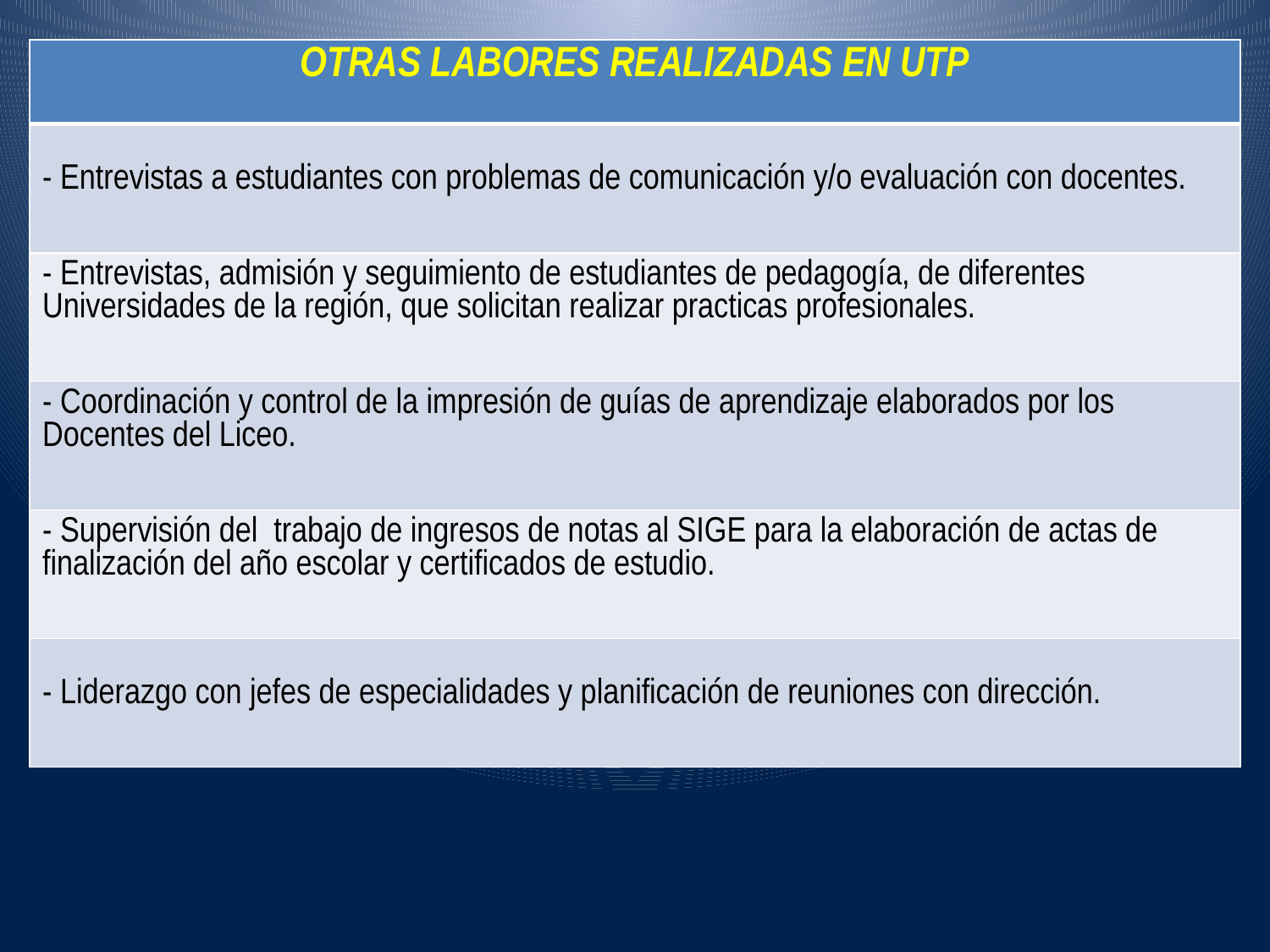

| OTRAS LABORES REALIZADAS EN UTP |
| --- |
| - Entrevistas a estudiantes con problemas de comunicación y/o evaluación con docentes. |
| - Entrevistas, admisión y seguimiento de estudiantes de pedagogía, de diferentes Universidades de la región, que solicitan realizar practicas profesionales. |
| - Coordinación y control de la impresión de guías de aprendizaje elaborados por los Docentes del Liceo. |
| - Supervisión del trabajo de ingresos de notas al SIGE para la elaboración de actas de finalización del año escolar y certificados de estudio. |
| - Liderazgo con jefes de especialidades y planificación de reuniones con dirección. |